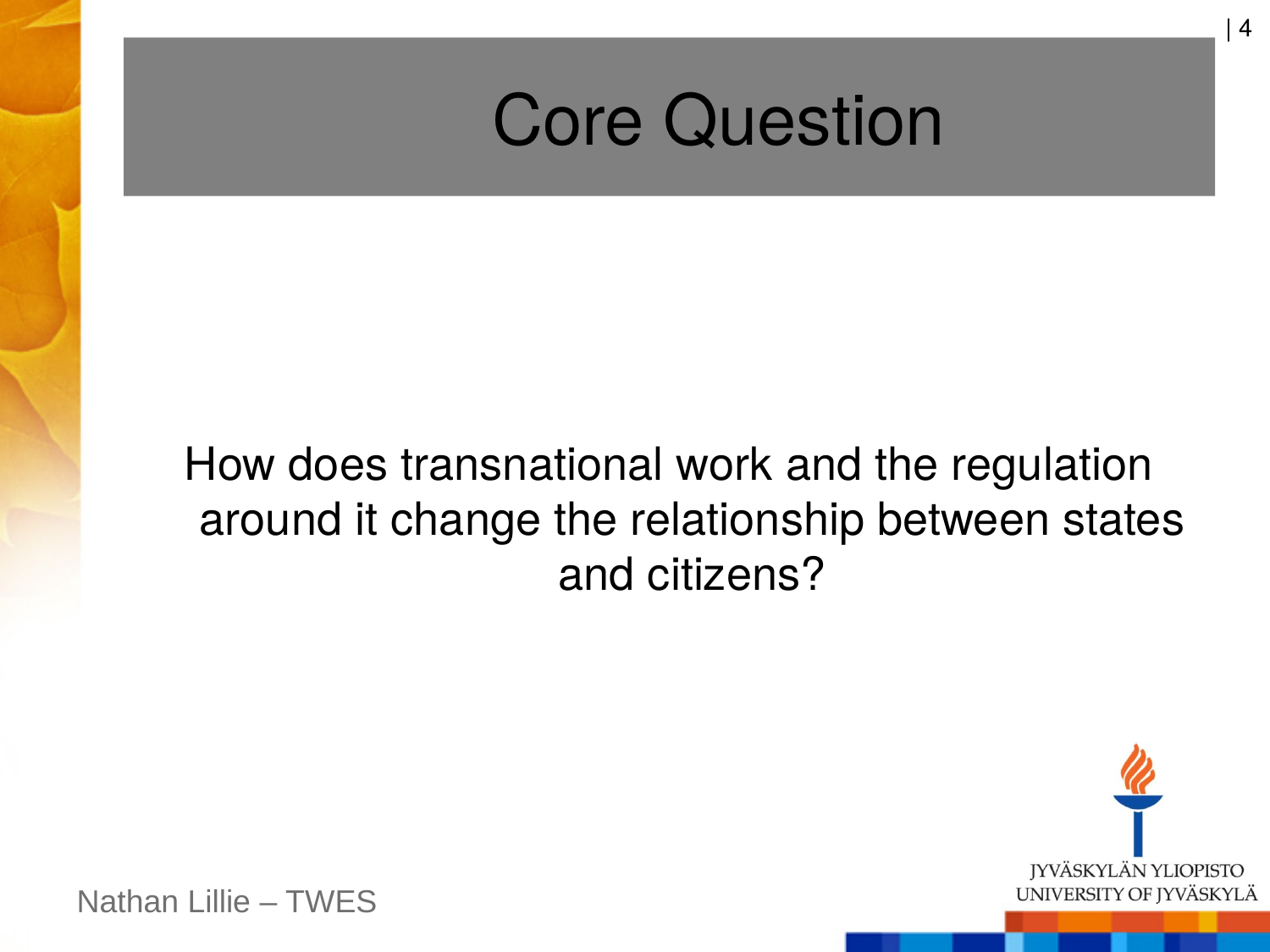

| 4
# Core Question
How does transnational work and the regulation around it change the relationship between states and citizens?
Nathan Lillie – TWES